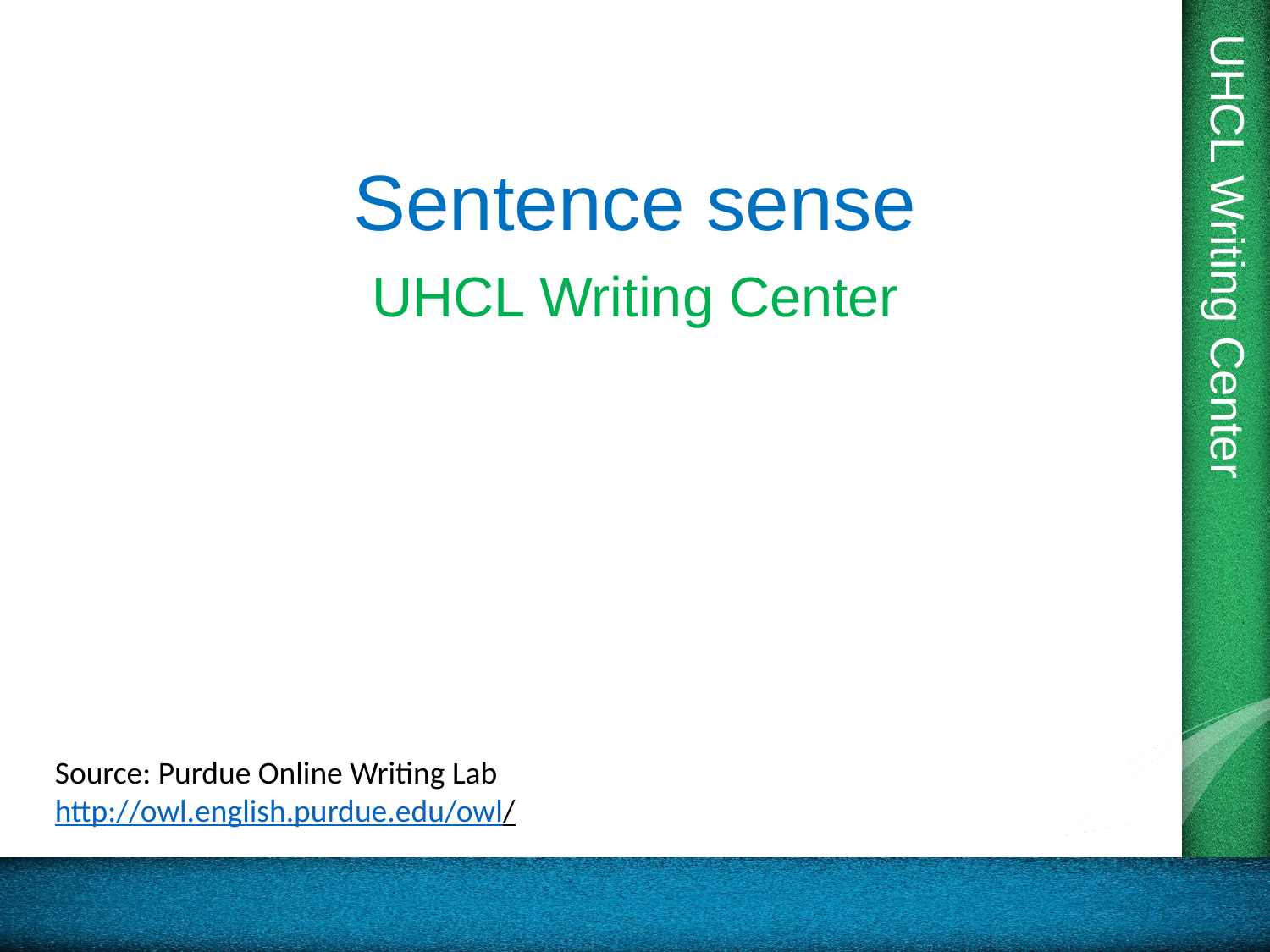

# Sentence sense
UHCL Writing Center
Source: Purdue Online Writing Lab http://owl.english.purdue.edu/owl/